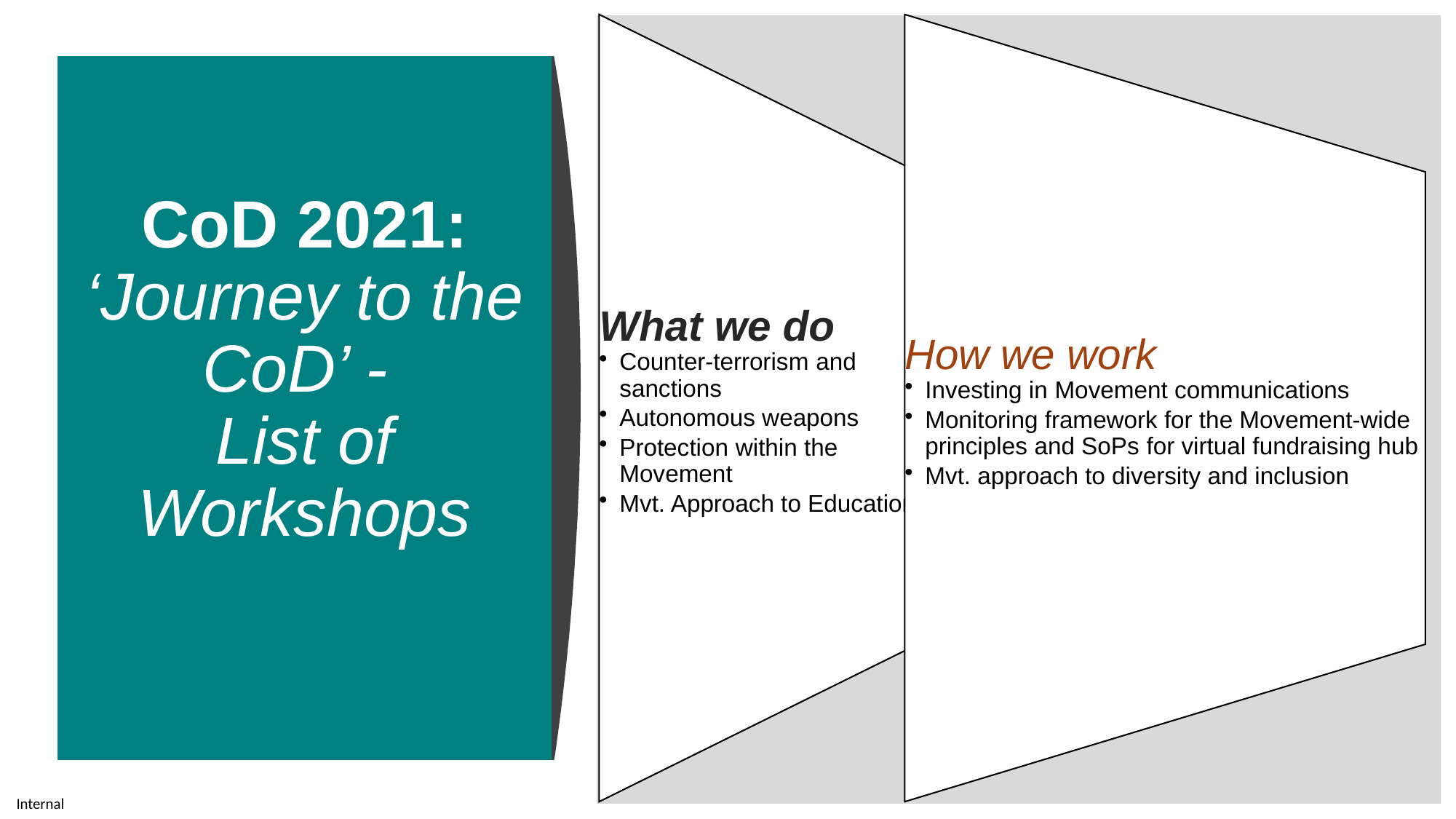

What we do
Counter-terrorism and sanctions
Autonomous weapons
Protection within the Movement
Mvt. Approach to Education
How we work
Investing in Movement communications
Monitoring framework for the Movement-wide principles and SoPs for virtual fundraising hub
Mvt. approach to diversity and inclusion

# CoD 2021: ‘Journey to the CoD’ - List of Workshops